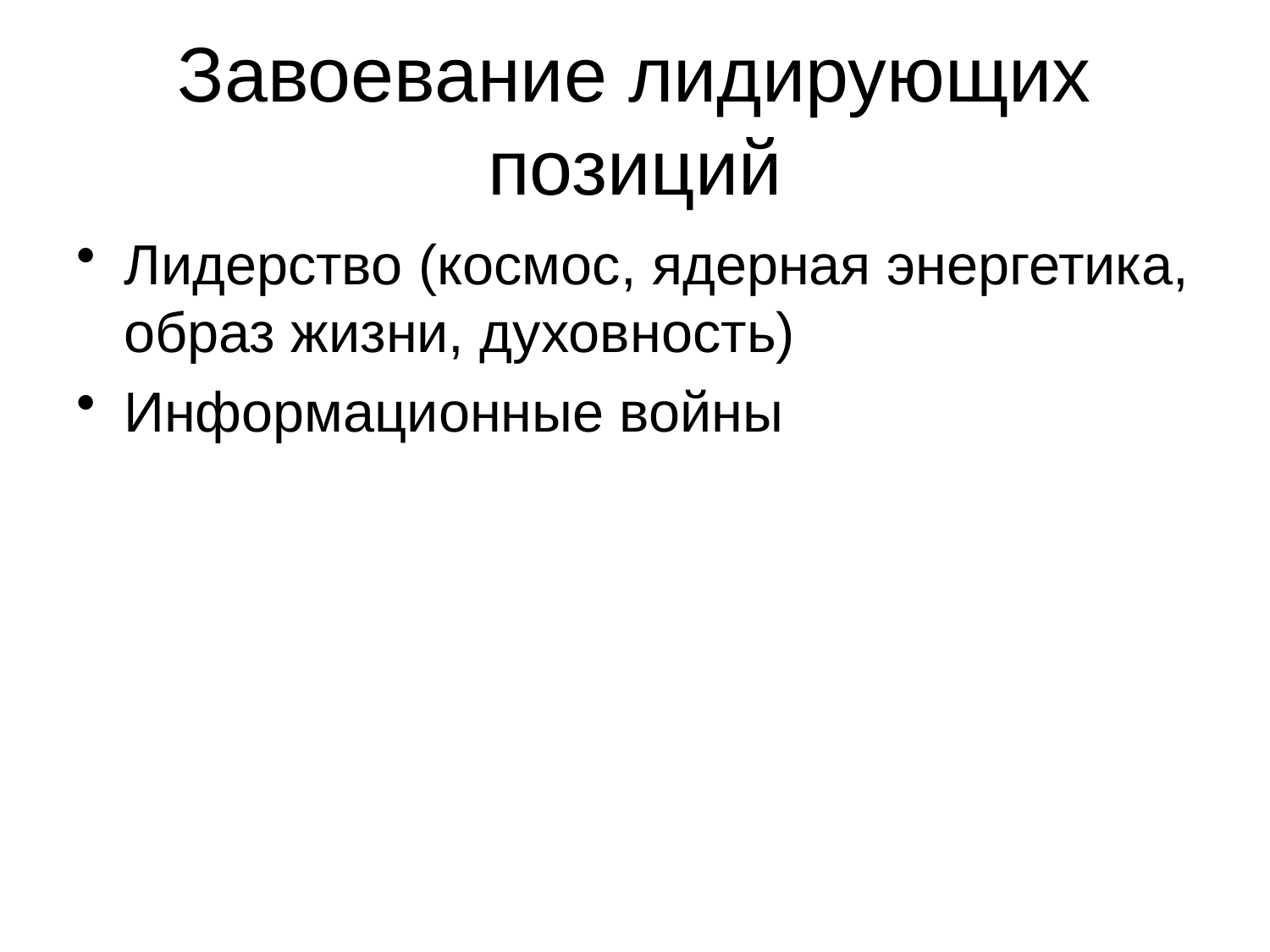

# Завоевание лидирующих позиций
Лидерство (космос, ядерная энергетика, образ жизни, духовность)
Информационные войны